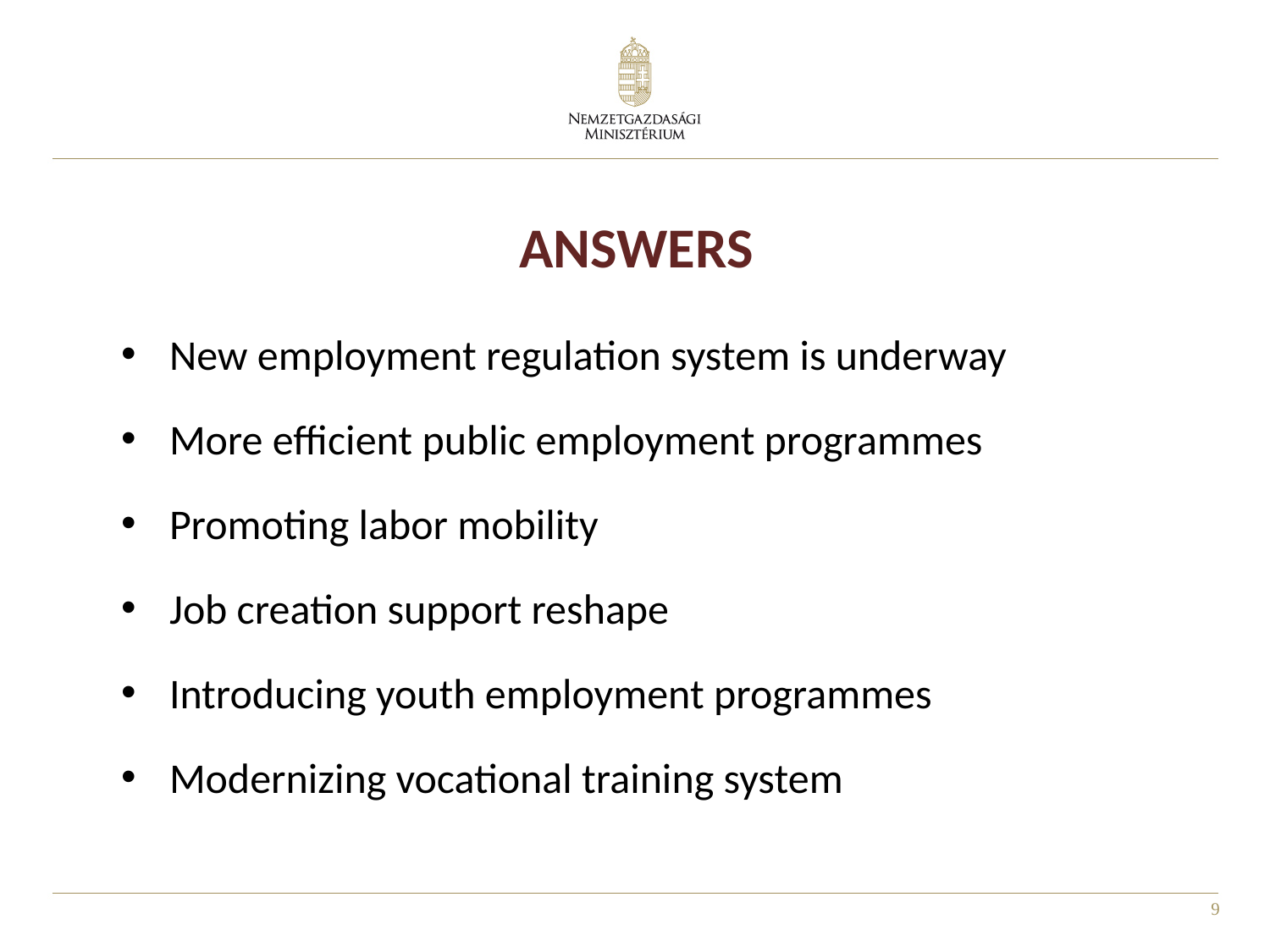

# ANSWERS
New employment regulation system is underway
More efficient public employment programmes
Promoting labor mobility
Job creation support reshape
Introducing youth employment programmes
Modernizing vocational training system